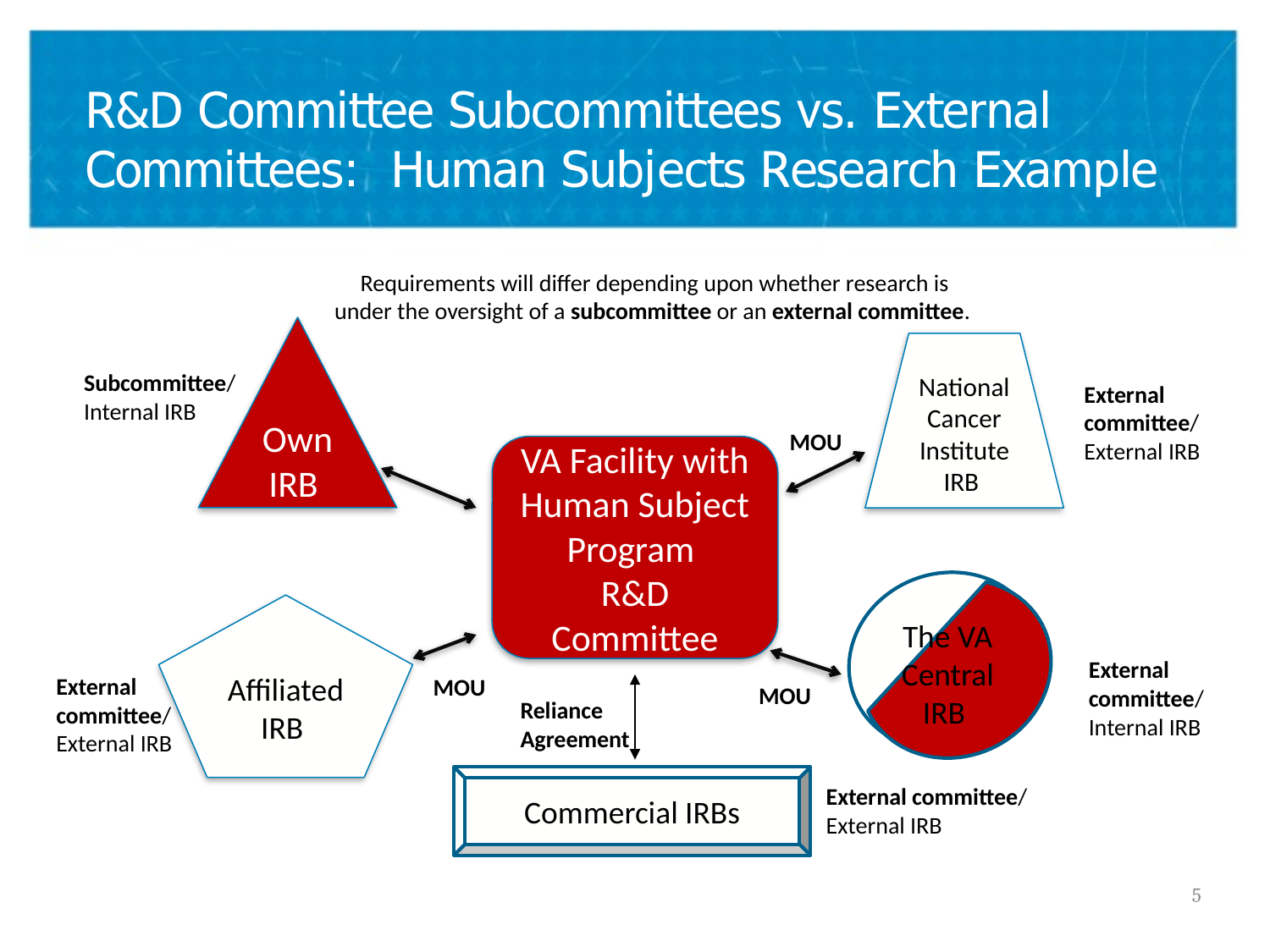

# R&D Committee Subcommittees vs. External Committees:  Human Subjects Research Example
Requirements will differ depending upon whether research is under the oversight of a subcommittee or an external committee.

Own IRB
National Cancer Institute IRB
Subcommittee/
Internal IRB
External committee/
External IRB
MOU
VA Facility with Human Subject Program
R&D Committee

Affiliated IRB
The VA Central IRB
External committee/
Internal IRB
External committee/
External IRB
MOU
MOU
Reliance Agreement
Commercial IRBs
External committee/
External IRB